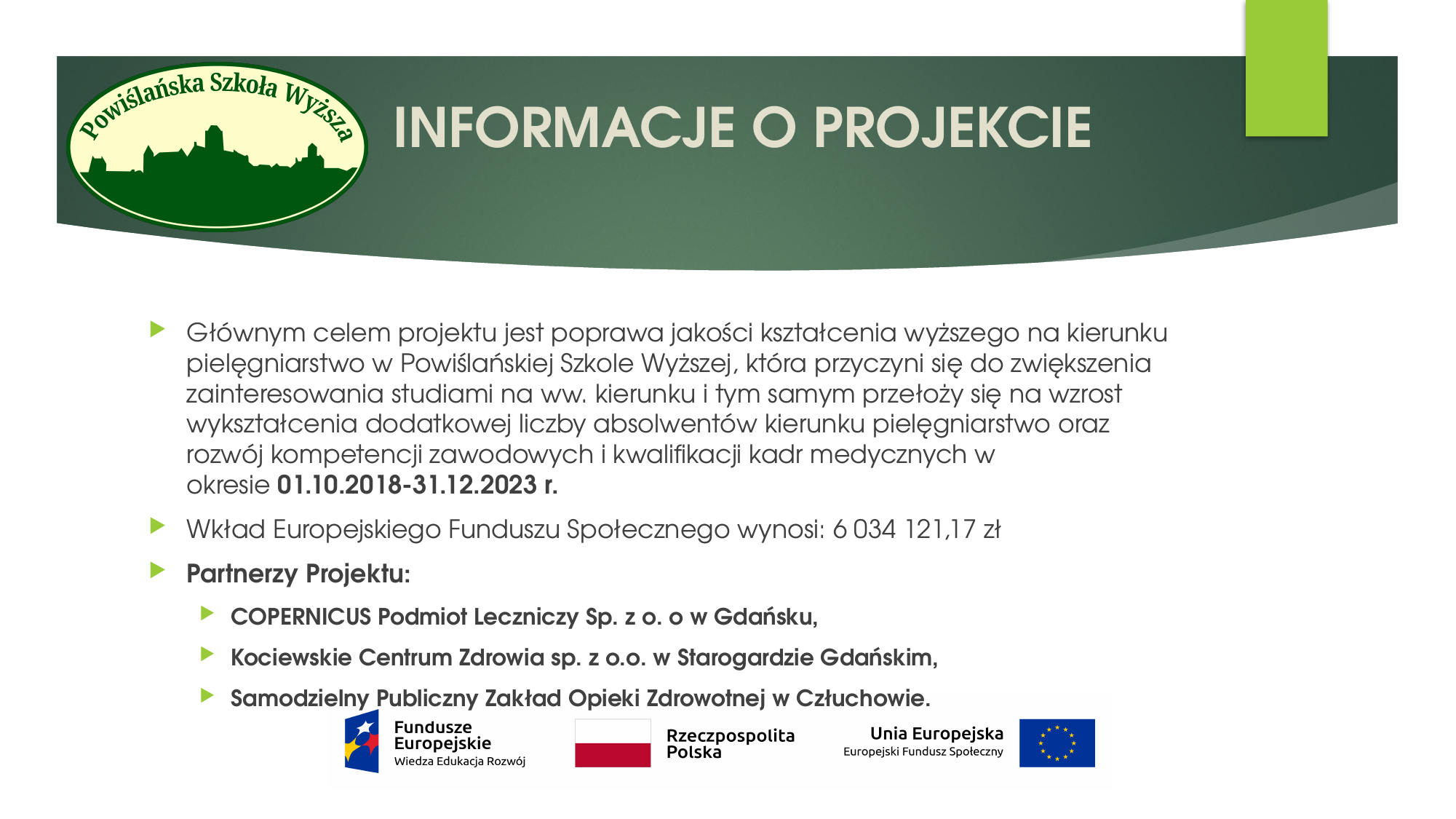

# INFORMACJE O PROJEKCIE
Głównym celem projektu jest poprawa jakości kształcenia wyższego na kierunku pielęgniarstwo w Powiślańskiej Szkole Wyższej, która przyczyni się do zwiększenia zainteresowania studiami na ww. kierunku i tym samym przełoży się na wzrost wykształcenia dodatkowej liczby absolwentów kierunku pielęgniarstwo oraz rozwój kompetencji zawodowych i kwalifikacji kadr medycznych w okresie 01.10.2018-31.12.2023 r.
Wkład Europejskiego Funduszu Społecznego wynosi: 6 034 121,17 zł
Partnerzy Projektu:
COPERNICUS Podmiot Leczniczy Sp. z o. o w Gdańsku,
Kociewskie Centrum Zdrowia sp. z o.o. w Starogardzie Gdańskim,
Samodzielny Publiczny Zakład Opieki Zdrowotnej w Człuchowie.